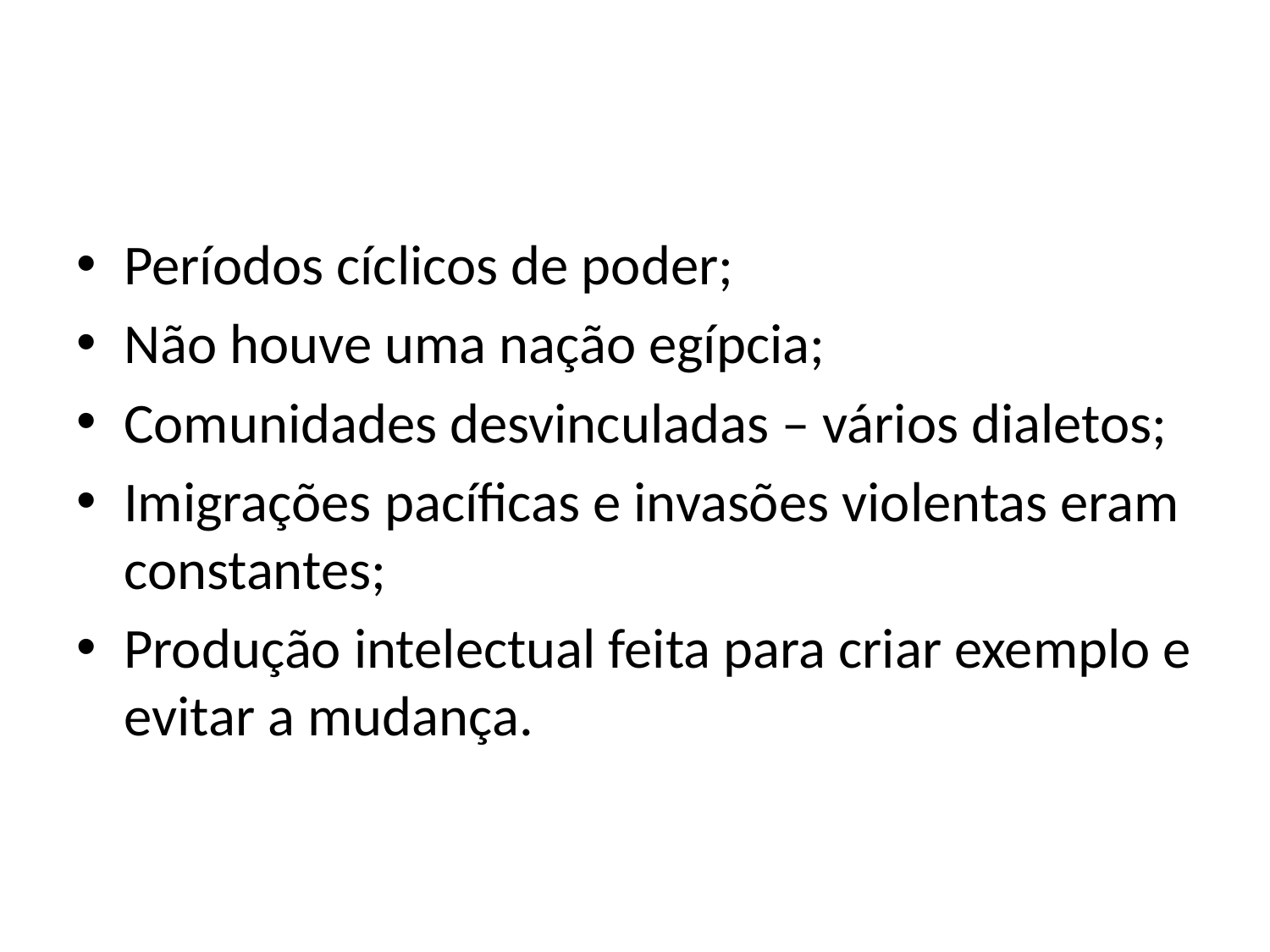

#
Períodos cíclicos de poder;
Não houve uma nação egípcia;
Comunidades desvinculadas – vários dialetos;
Imigrações pacíficas e invasões violentas eram constantes;
Produção intelectual feita para criar exemplo e evitar a mudança.